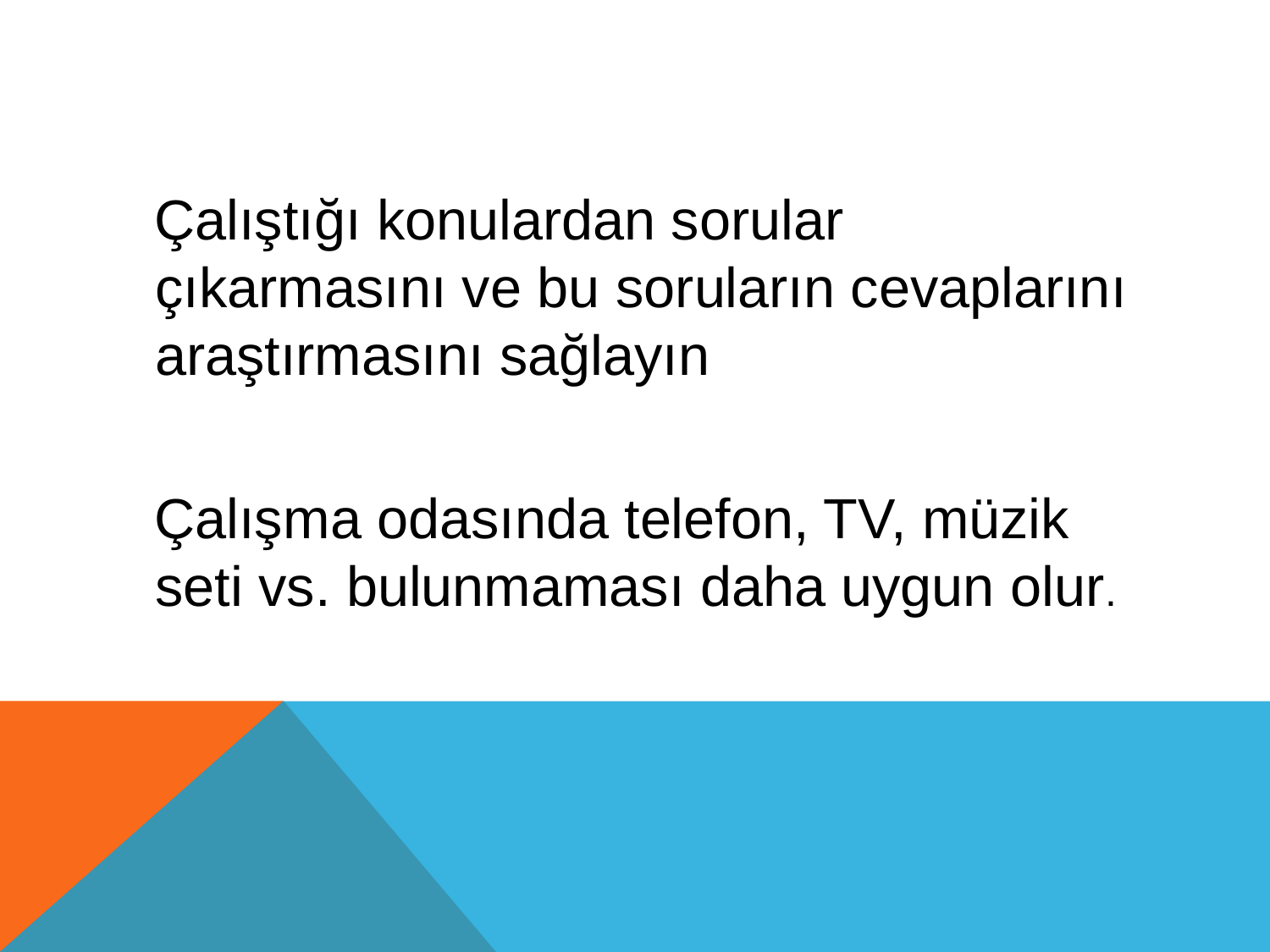

Çalıştığı konulardan sorular çıkarmasını ve bu soruların cevaplarını araştırmasını sağlayın

   Çalışma odasında telefon, TV, müzik seti vs. bulunmaması daha uygun olur.